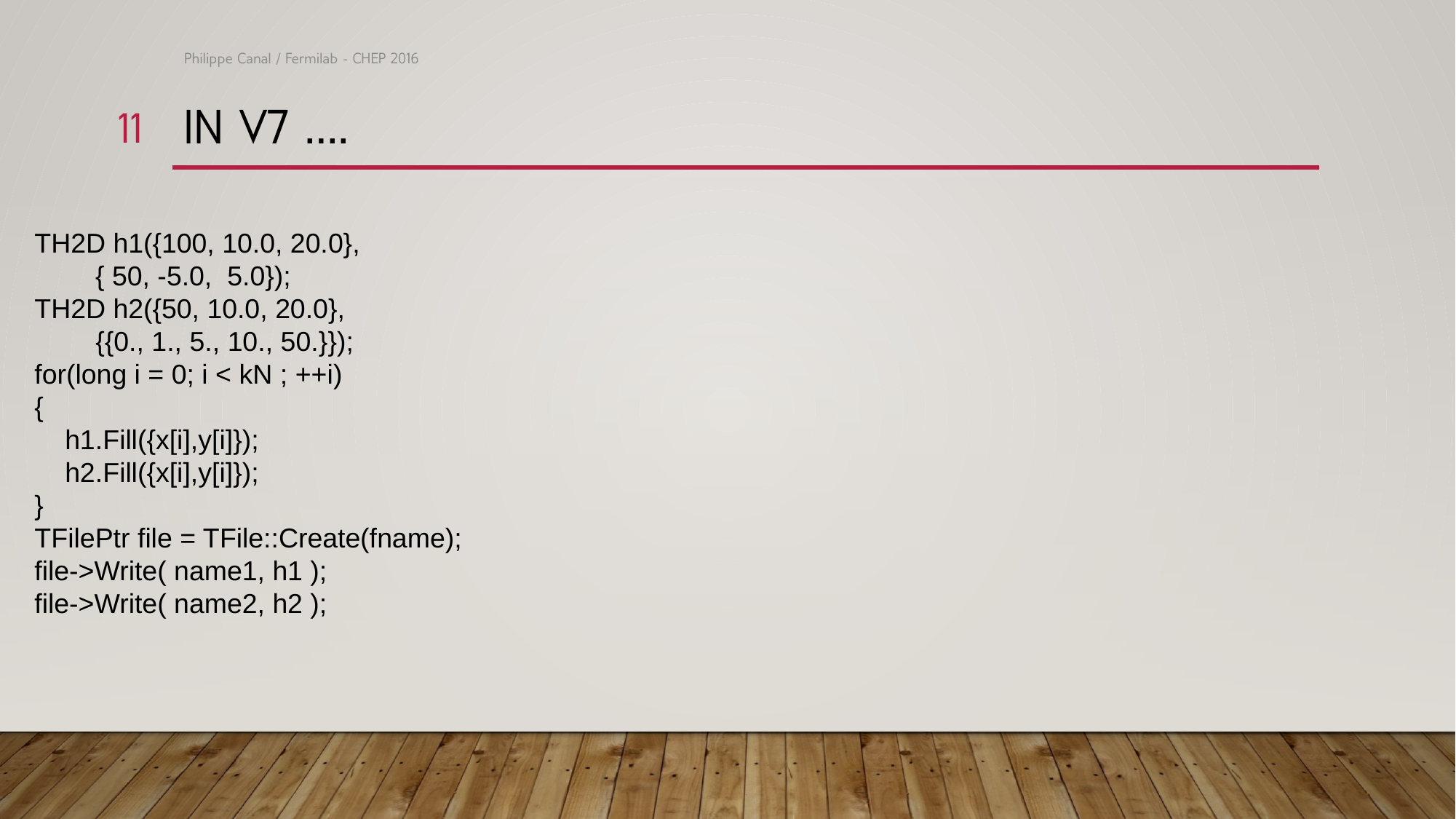

Philippe Canal / Fermilab - CHEP 2016
11
# In v7 ….

TH2D h1({100, 10.0, 20.0},
        { 50, -5.0,  5.0});
TH2D h2({50, 10.0, 20.0},
        {{0., 1., 5., 10., 50.}});
for(long i = 0; i < kN ; ++i)
{
    h1.Fill({x[i],y[i]});
    h2.Fill({x[i],y[i]});
}
TFilePtr file = TFile::Create(fname);
file->Write( name1, h1 );
file->Write( name2, h2 );